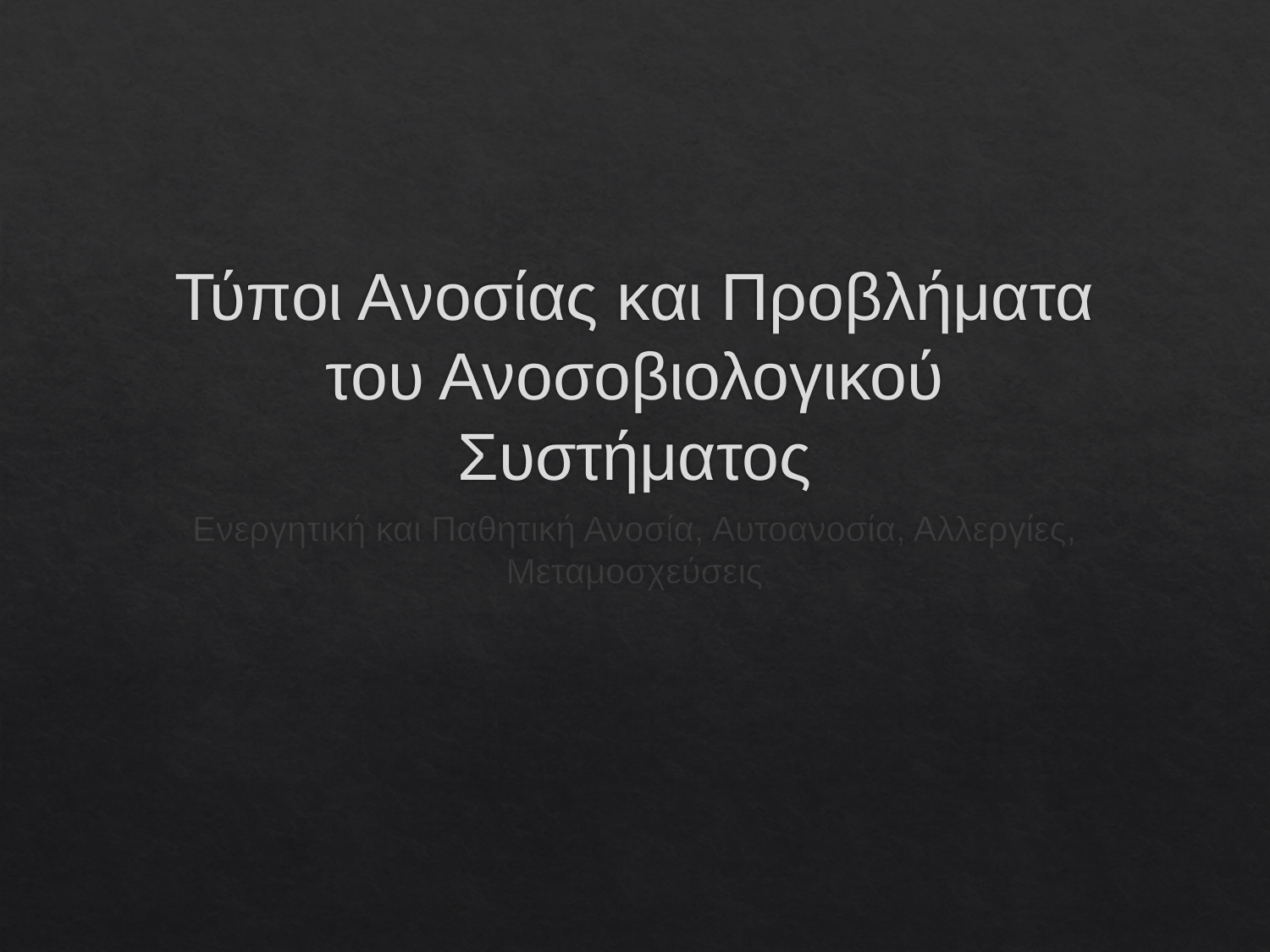

# Τύποι Ανοσίας και Προβλήματα του Ανοσοβιολογικού Συστήματος
Ενεργητική και Παθητική Ανοσία, Αυτοανοσία, Αλλεργίες, Μεταμοσχεύσεις